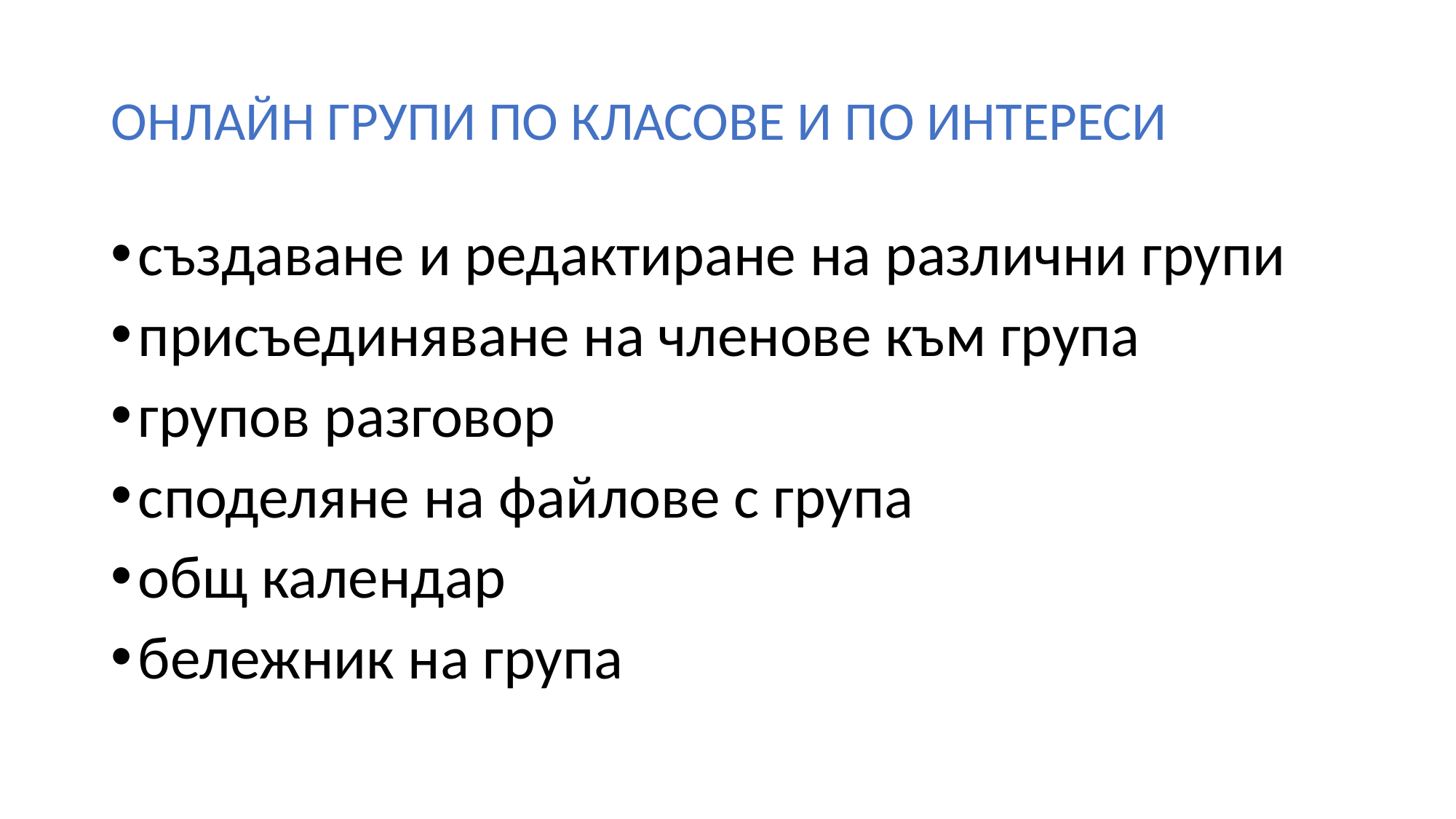

# ОНЛАЙН ГРУПИ ПО КЛАСОВЕ И ПО ИНТЕРЕСИ
създаване и редактиране на различни групи
присъединяване на членове към група
групов разговор
споделяне на файлове с група
общ календар
бележник на група